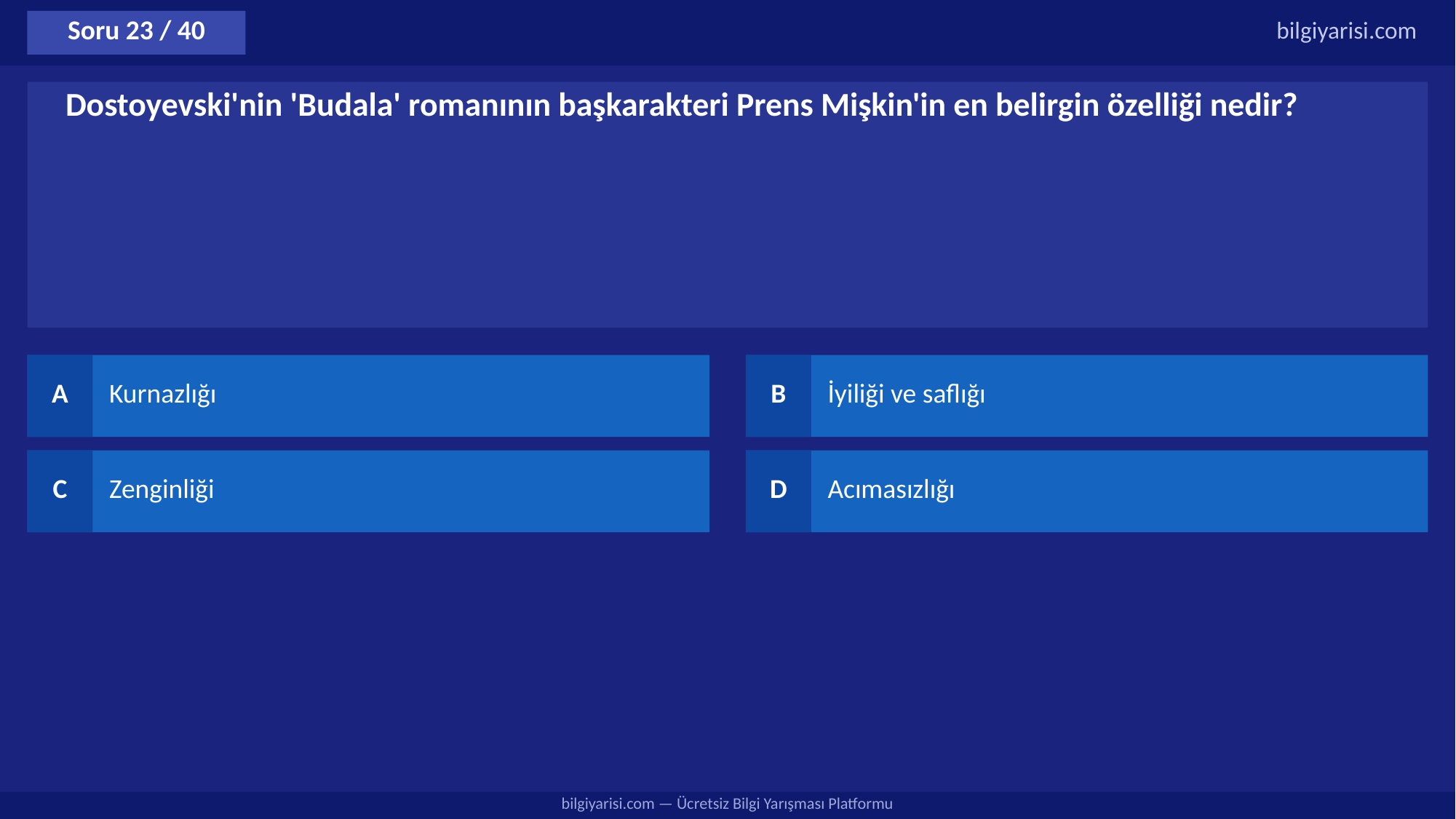

Soru 23 / 40
bilgiyarisi.com

Dostoyevski'nin 'Budala' romanının başkarakteri Prens Mişkin'in en belirgin özelliği nedir?

A
Kurnazlığı

B
İyiliği ve saflığı

C
Zenginliği

D
Acımasızlığı
bilgiyarisi.com — Ücretsiz Bilgi Yarışması Platformu